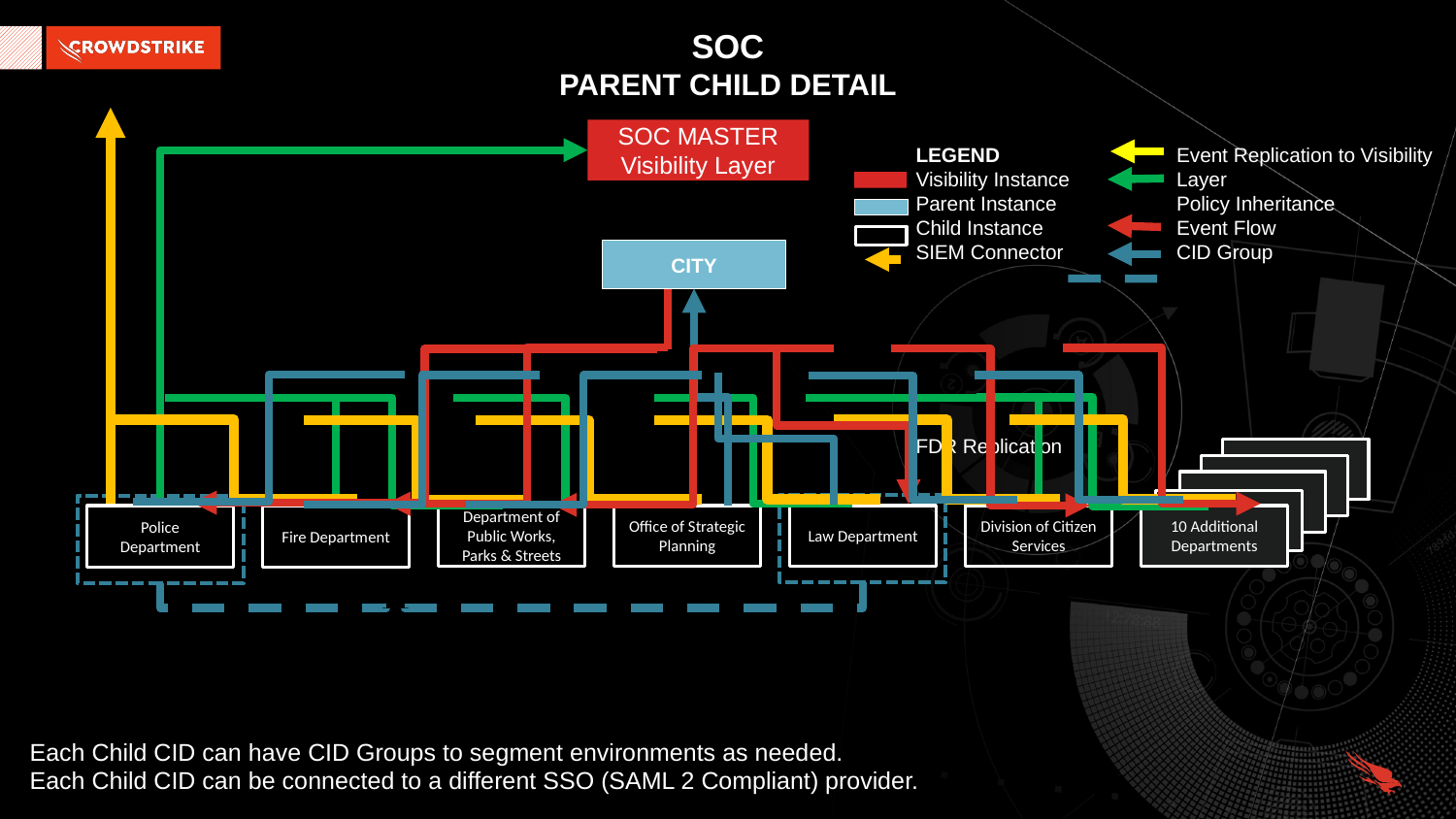

SOC
PARENT CHILD DETAIL

SOC MASTER
Visibility Layer
LEGEND
Visibility Instance
Parent Instance
Child Instance
SIEM Connector

FDR Replication
Event Replication to Visibility Layer
Policy Inheritance
Event Flow
CID Group

CITY

Police Department
Fire Department
Department of Public Works, Parks & Streets
Office of Strategic Planning
Law Department
Division of Citizen Services
10 Additional Departments

Each Child CID can have CID Groups to segment environments as needed.
Each Child CID can be connected to a different SSO (SAML 2 Compliant) provider.